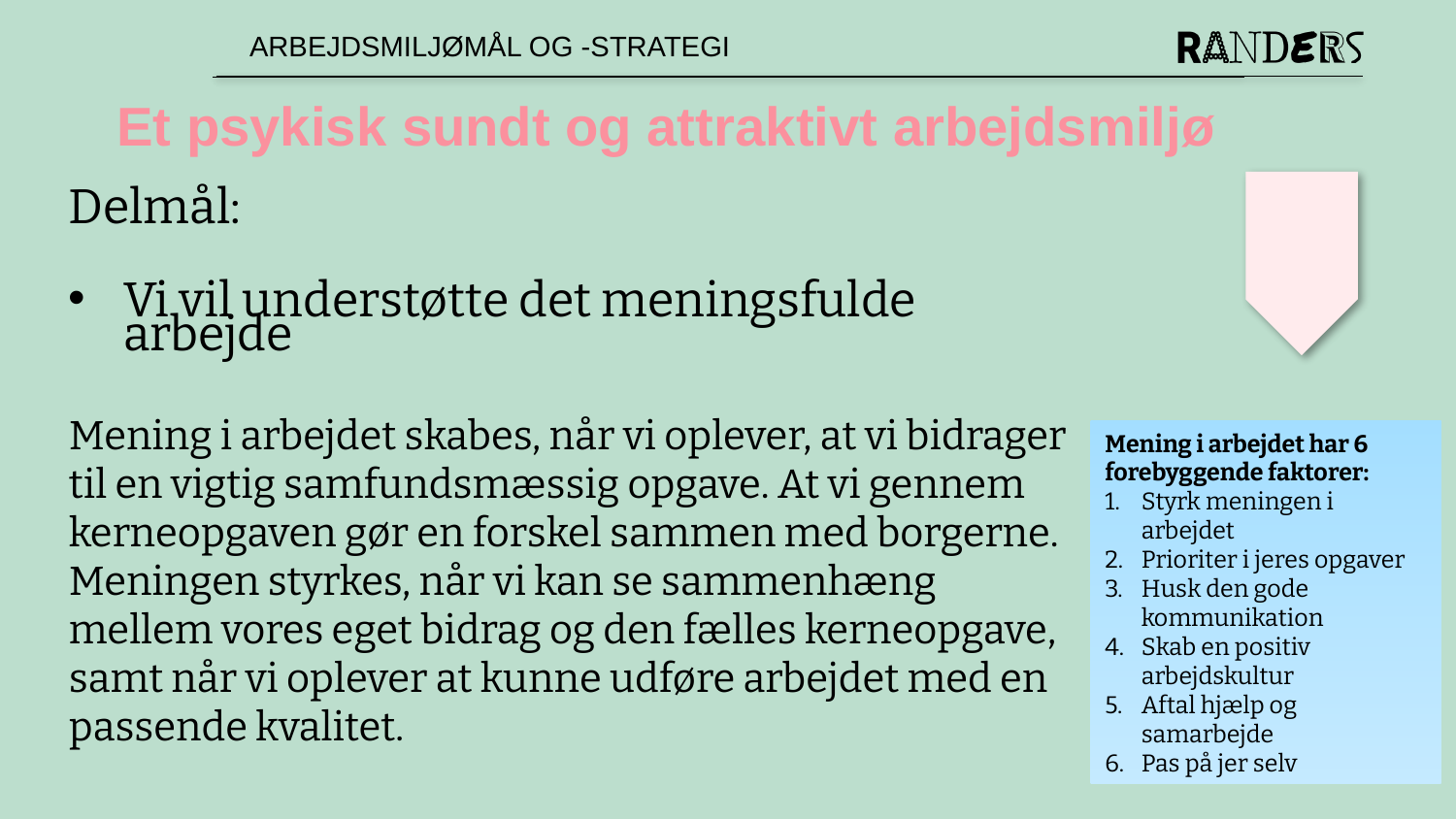

ARBEJDSMILJØMÅL OG -STRATEGI

Et psykisk sundt og attraktivt arbejdsmiljø

Delmål:

Vi vil understøtte det meningsfulde arbejde

Mening i arbejdet skabes, når vi oplever, at vi bidrager til en vigtig samfundsmæssig opgave. At vi gennem kerneopgaven gør en forskel sammen med borgerne. Meningen styrkes, når vi kan se sammenhæng mellem vores eget bidrag og den fælles kerneopgave, samt når vi oplever at kunne udføre arbejdet med en passende kvalitet.

Mening i arbejdet har 6 forebyggende faktorer:
Styrk meningen i arbejdet
Prioriter i jeres opgaver
Husk den gode kommunikation
Skab en positiv arbejdskultur
Aftal hjælp og samarbejde
Pas på jer selv